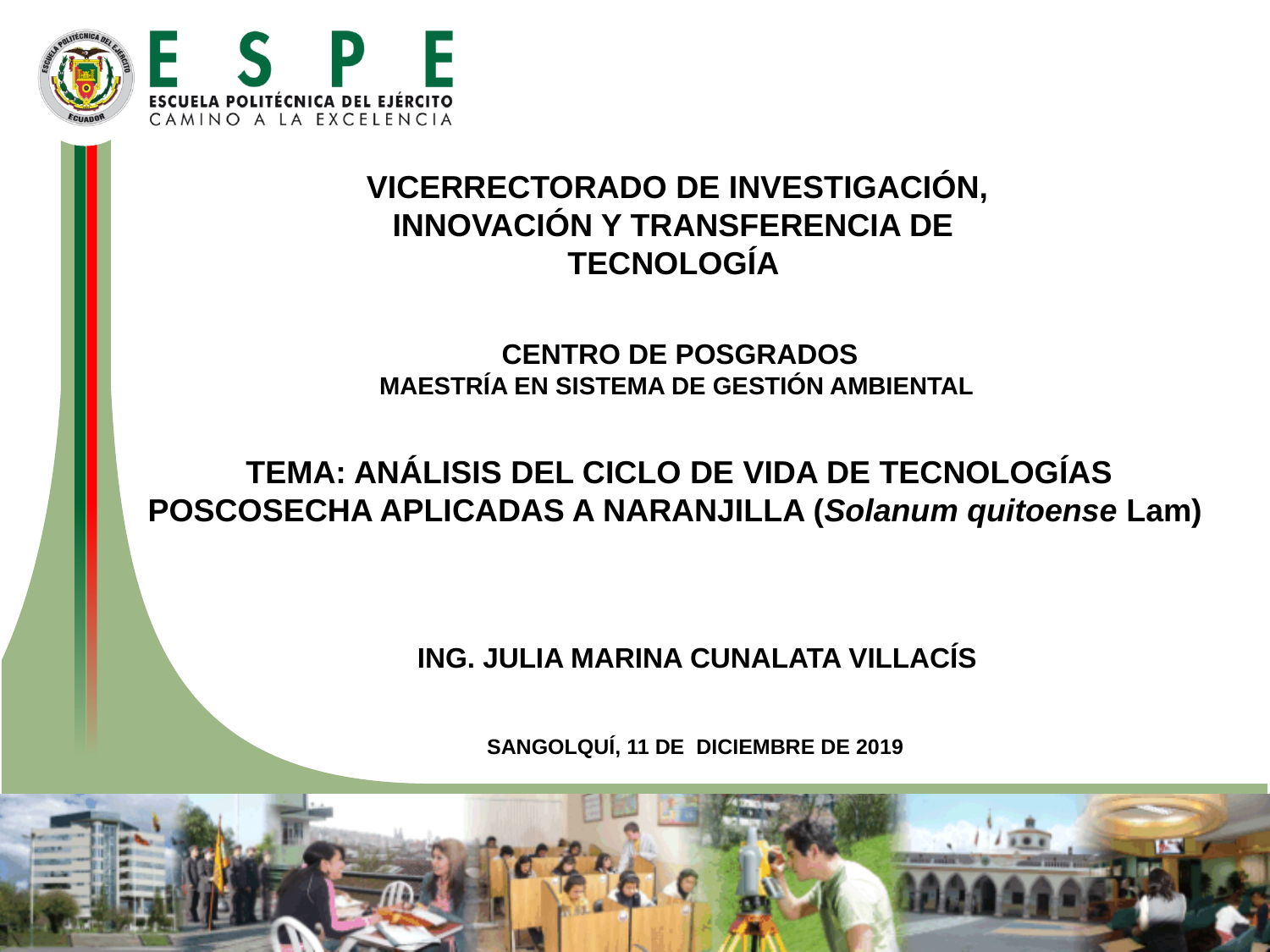

VICERRECTORADO DE INVESTIGACIÓN,
INNOVACIÓN Y TRANSFERENCIA DE
TECNOLOGÍA

 CENTRO DE POSGRADOS
MAESTRÍA EN SISTEMA DE GESTIÓN AMBIENTAL

 TEMA: ANÁLISIS DEL CICLO DE VIDA DE TECNOLOGÍAS POSCOSECHA APLICADAS A NARANJILLA (Solanum quitoense Lam)

ING. JULIA MARINA CUNALATA VILLACÍS
SANGOLQUÍ, 11 DE  DICIEMBRE DE 2019